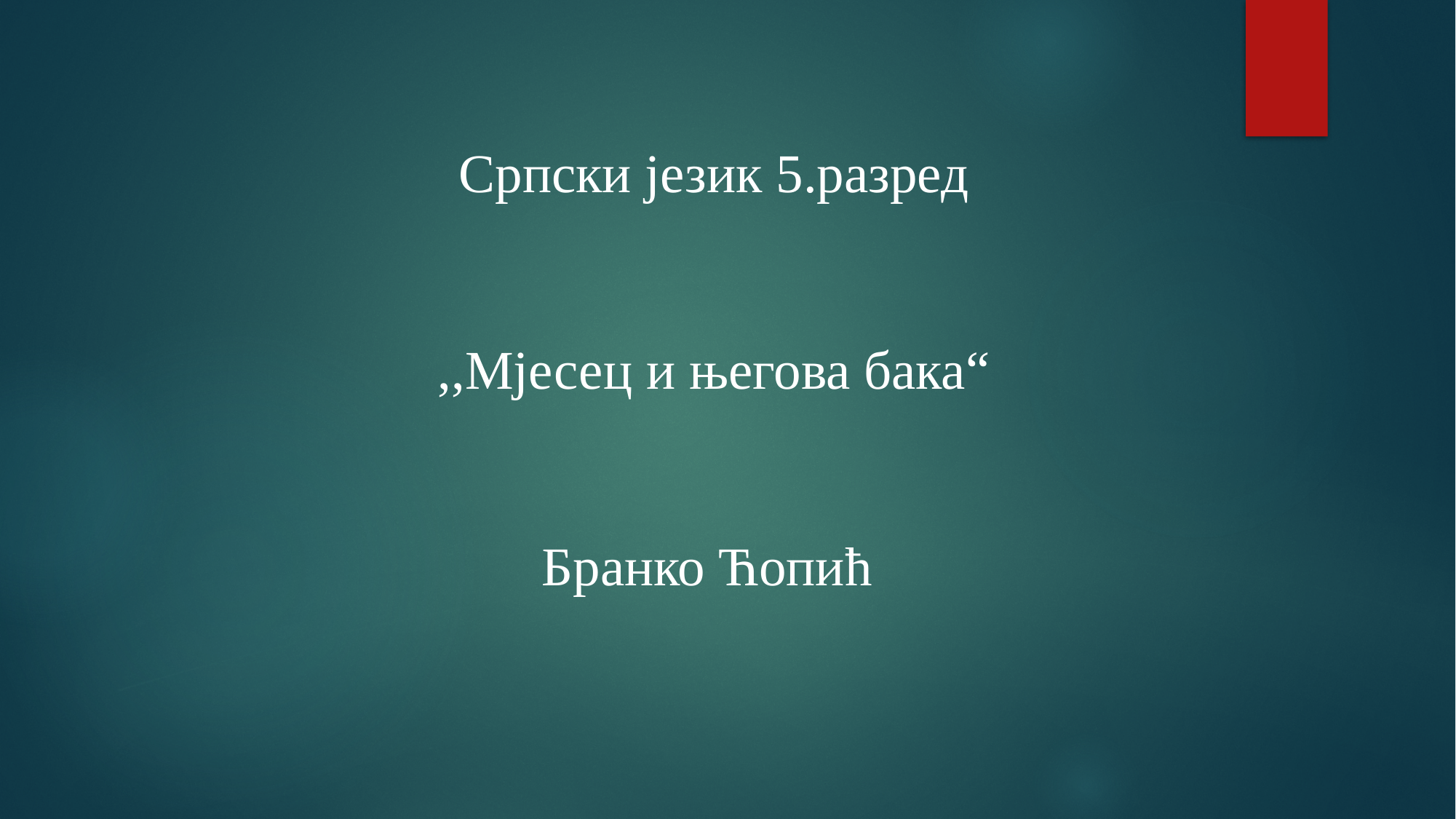

Српски језик 5.разред
,,Мјесец и његова бака“
Бранко Ћопић
#